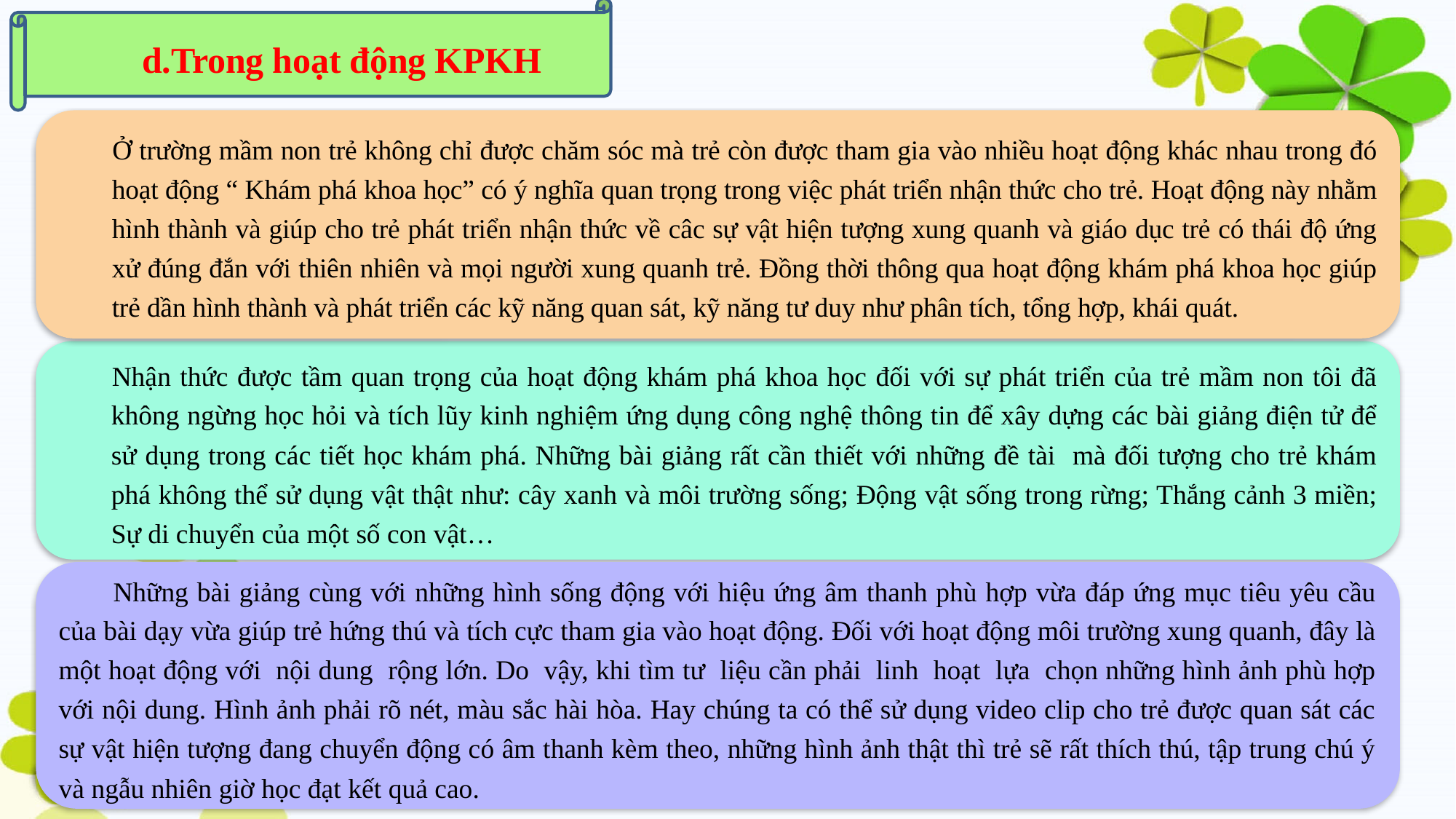

d.Trong hoạt động KPKH
Ở trường mầm non trẻ không chỉ được chăm sóc mà trẻ còn được tham gia vào nhiều hoạt động khác nhau trong đó hoạt động “ Khám phá khoa học” có ý nghĩa quan trọng trong việc phát triển nhận thức cho trẻ. Hoạt động này nhằm hình thành và giúp cho trẻ phát triển nhận thức về câc sự vật hiện tượng xung quanh và giáo dục trẻ có thái độ ứng xử đúng đắn với thiên nhiên và mọi người xung quanh trẻ. Đồng thời thông qua hoạt động khám phá khoa học giúp trẻ dần hình thành và phát triển các kỹ năng quan sát, kỹ năng tư duy như phân tích, tổng hợp, khái quát.
Nhận thức được tầm quan trọng của hoạt động khám phá khoa học đối với sự phát triển của trẻ mầm non tôi đã không ngừng học hỏi và tích lũy kinh nghiệm ứng dụng công nghệ thông tin để xây dựng các bài giảng điện tử để sử dụng trong các tiết học khám phá. Những bài giảng rất cần thiết với những đề tài  mà đối tượng cho trẻ khám phá không thể sử dụng vật thật như: cây xanh và môi trường sống; Động vật sống trong rừng; Thắng cảnh 3 miền; Sự di chuyển của một số con vật…
Những bài giảng cùng với những hình sống động với hiệu ứng âm thanh phù hợp vừa đáp ứng mục tiêu yêu cầu của bài dạy vừa giúp trẻ hứng thú và tích cực tham gia vào hoạt động. Đối với hoạt động môi trường xung quanh, đây là một hoạt động với  nội dung  rộng lớn. Do  vậy, khi tìm tư  liệu cần phải  linh  hoạt  lựa  chọn những hình ảnh phù hợp với nội dung. Hình ảnh phải rõ nét, màu sắc hài hòa. Hay chúng ta có thể sử dụng video clip cho trẻ được quan sát các sự vật hiện tượng đang chuyển động có âm thanh kèm theo, những hình ảnh thật thì trẻ sẽ rất thích thú, tập trung chú ý và ngẫu nhiên giờ học đạt kết quả cao.